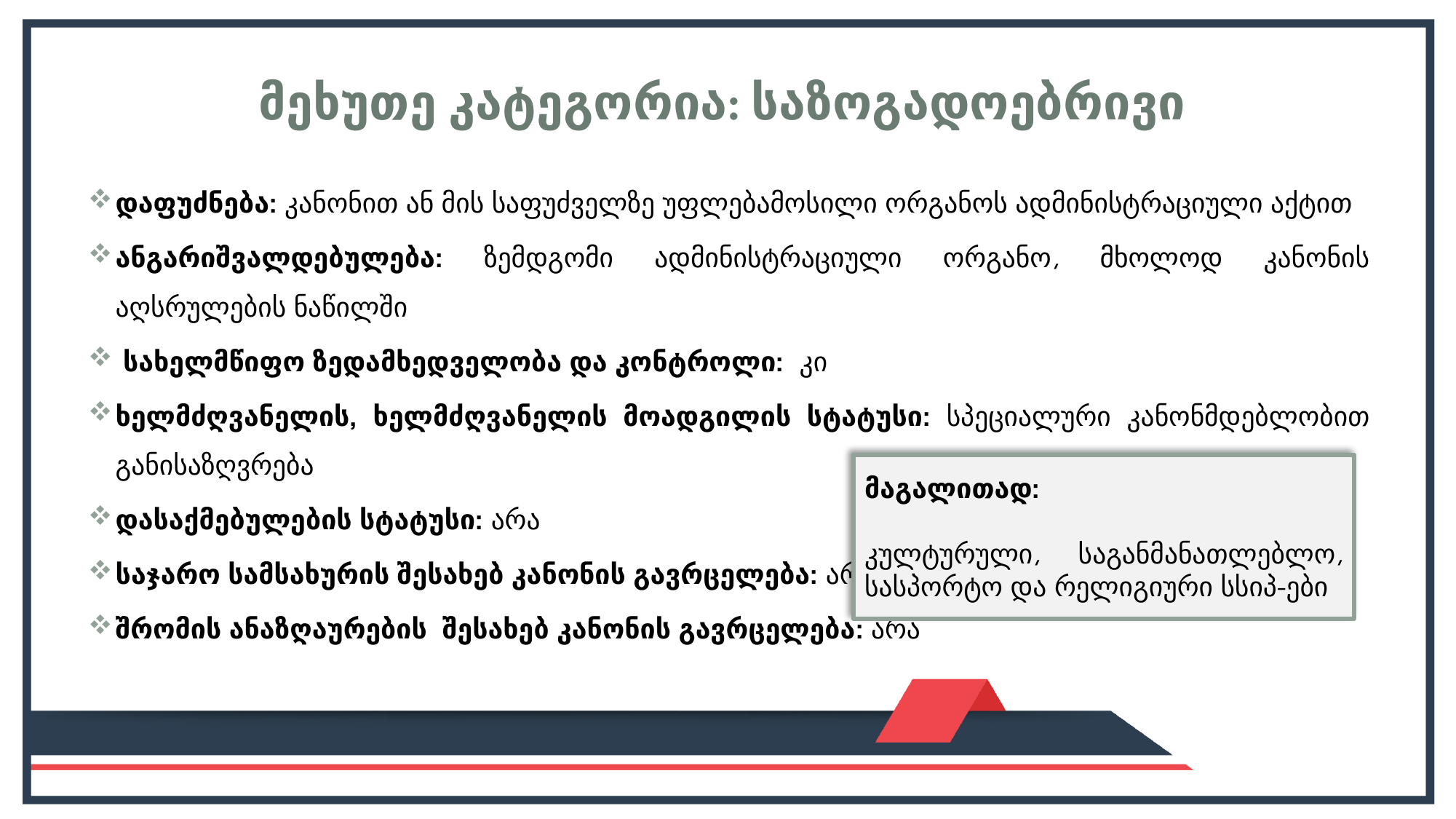

მეხუთე კატეგორია: საზოგადოებრივი
დაფუძნება: კანონით ან მის საფუძველზე უფლებამოსილი ორგანოს ადმინისტრაციული აქტით
ანგარიშვალდებულება: ზემდგომი ადმინისტრაციული ორგანო, მხოლოდ კანონის აღსრულების ნაწილში
 სახელმწიფო ზედამხედველობა და კონტროლი:  კი
ხელმძღვანელის, ხელმძღვანელის მოადგილის სტატუსი: სპეციალური კანონმდებლობით განისაზღვრება
დასაქმებულების სტატუსი: არა
საჯარო სამსახურის შესახებ კანონის გავრცელება: არა
შრომის ანაზღაურების  შესახებ კანონის გავრცელება: არა

მაგალითად:

კულტურული, საგანმანათლებლო, სასპორტო და რელიგიური სსიპ-ები